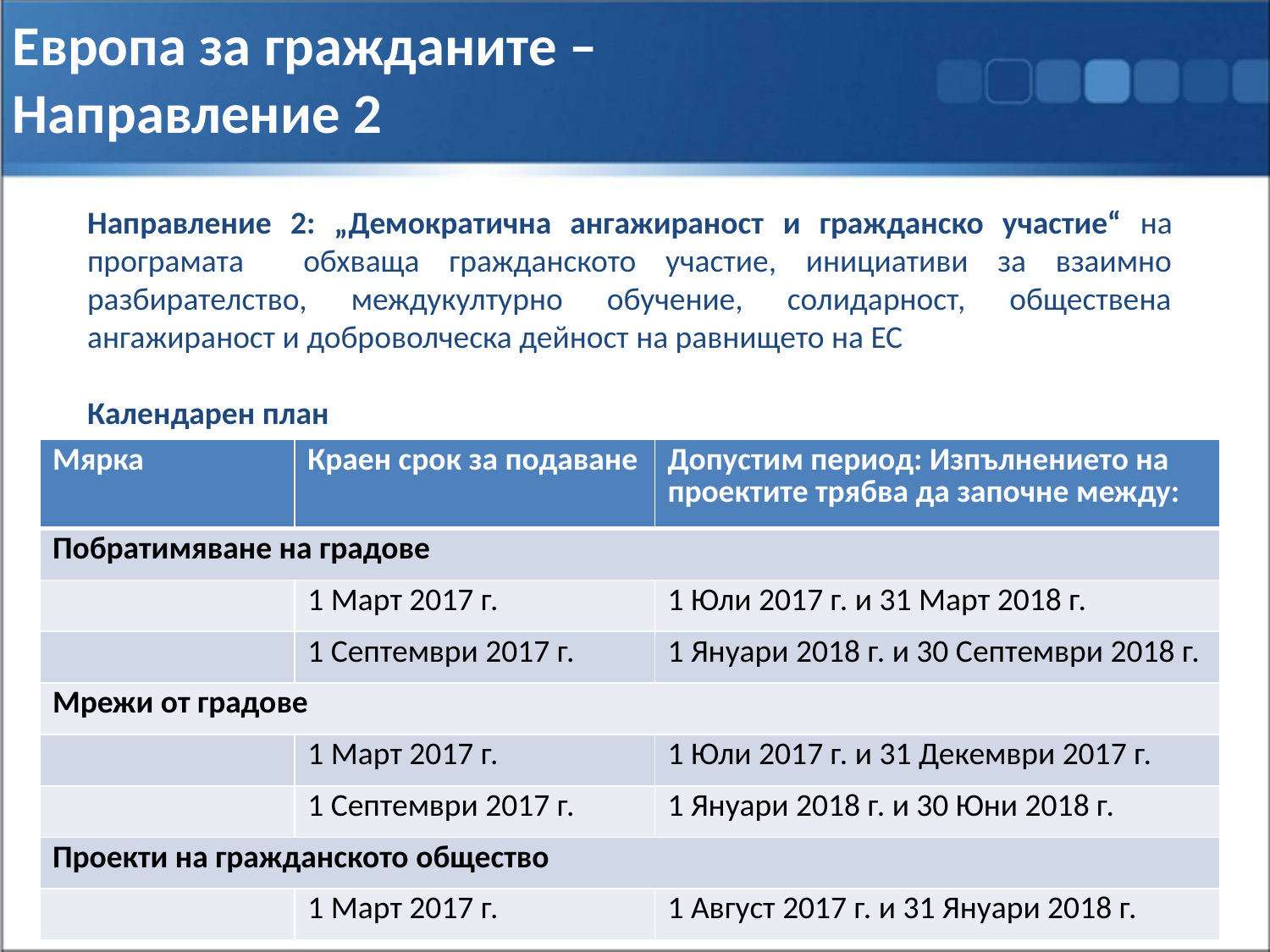

Европа за гражданите – Направление 2
Направление 2: „Демократична ангажираност и гражданско участие“ на програмата  обхваща гражданското участие, инициативи за взаимно разбирателство, междукултурно обучение, солидарност, обществена ангажираност и доброволческа дейност на равнището на ЕС

Календарен план
| Мярка | Краен срок за подаване | Допустим период: Изпълнението на проектите трябва да започне между: |
| --- | --- | --- |
| Побратимяване на градове |  |  |
|  | 1 Март 2017 г. | 1 Юли 2017 г. и 31 Март 2018 г. |
|  | 1 Септември 2017 г. | 1 Януари 2018 г. и 30 Септември 2018 г. |
| Мрежи от градове |  |  |
|  | 1 Март 2017 г. | 1 Юли 2017 г. и 31 Декември 2017 г. |
|  | 1 Септември 2017 г. | 1 Януари 2018 г. и 30 Юни 2018 г. |
| Проекти на гражданското общество |  |  |
|  | 1 Март 2017 г. | 1 Август 2017 г. и 31 Януари 2018 г. |